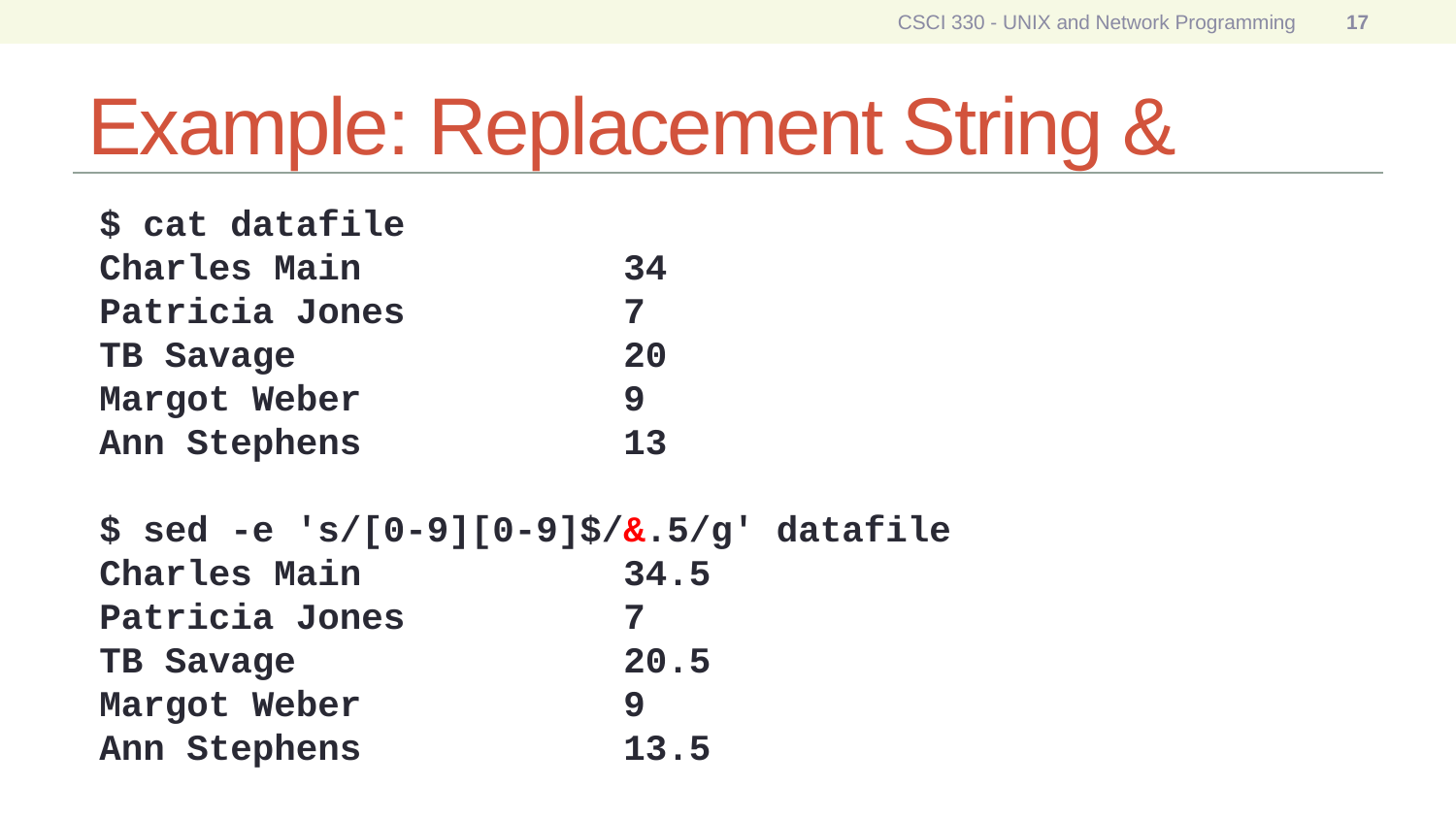

CSCI 330 - UNIX and Network Programming
17
# Example: Replacement String &
$ cat datafile
Charles Main            34
Patricia Jones          7
TB Savage               20
Margot Weber            9
Ann Stephens            13

$ sed -e 's/[0-9][0-9]$/&.5/g' datafile
Charles Main            34.5
Patricia Jones          7
TB Savage               20.5
Margot Weber            9
Ann Stephens            13.5